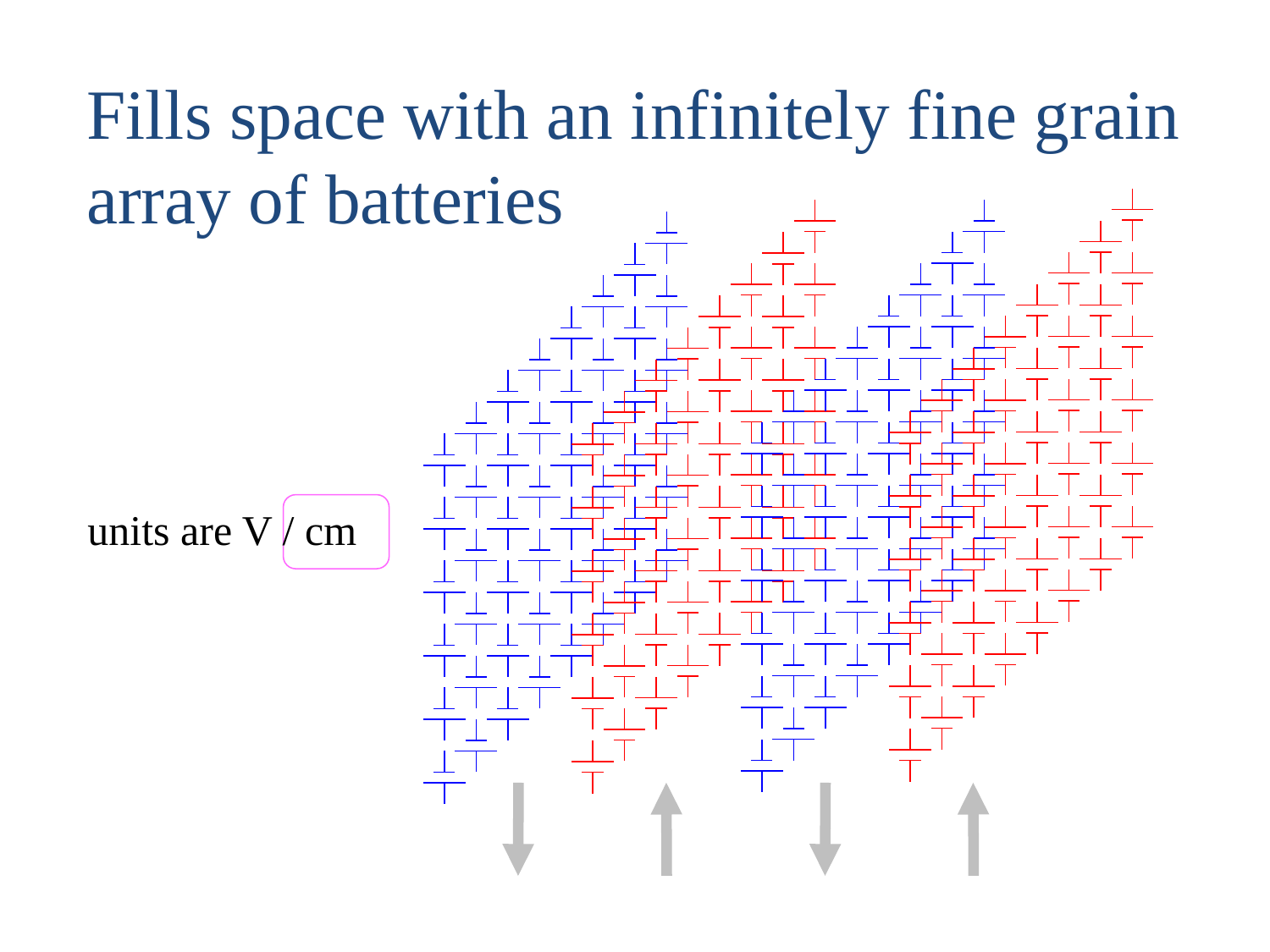

Fills space with an infinitely fine grain array of batteries

units are V / cm